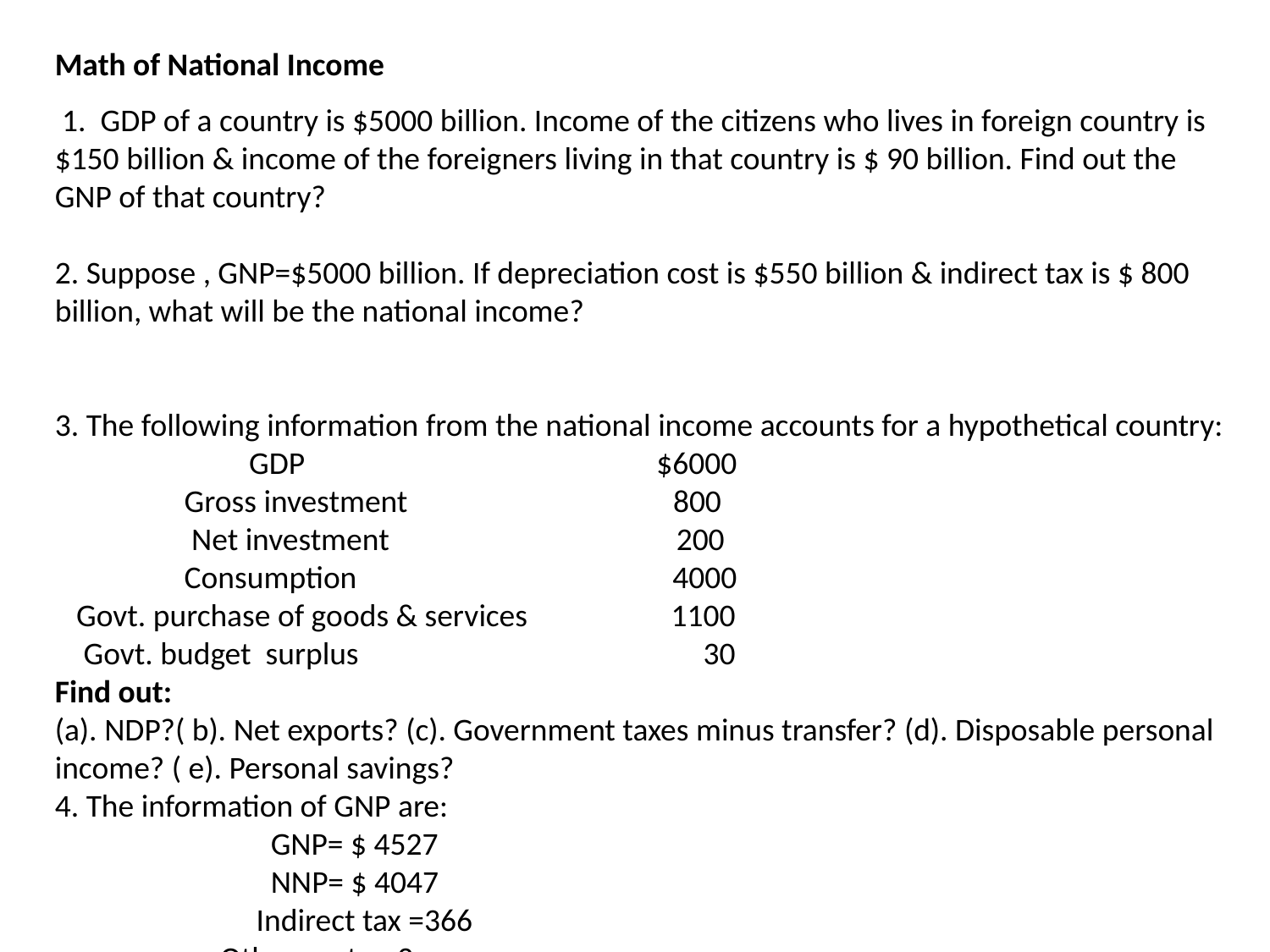

Math of National Income
 1.  GDP of a country is $5000 billion. Income of the citizens who lives in foreign country is $150 billion & income of the foreigners living in that country is $ 90 billion. Find out the GNP of that country?

2. Suppose , GNP=$5000 billion. If depreciation cost is $550 billion & indirect tax is $ 800 billion, what will be the national income?

3. The following information from the national income accounts for a hypothetical country:
                           GDP                                                 $6000
                  Gross investment                                     800
                   Net investment                                        200
                  Consumption                                            4000
   Govt. purchase of goods & services                    1100
    Govt. budget  surplus                                                30
Find out:
(a). NDP?( b). Net exports? (c). Government taxes minus transfer? (d). Disposable personal income? ( e). Personal savings?
4. The information of GNP are:
                              GNP= $ 4527
                              NNP= $ 4047
                            Indirect tax =366
                       Others net = -2
                   Find out:
                   (a). Depreciation? (b). NI? (c). why indirect taxes are deducted from NI to calculate NNP?